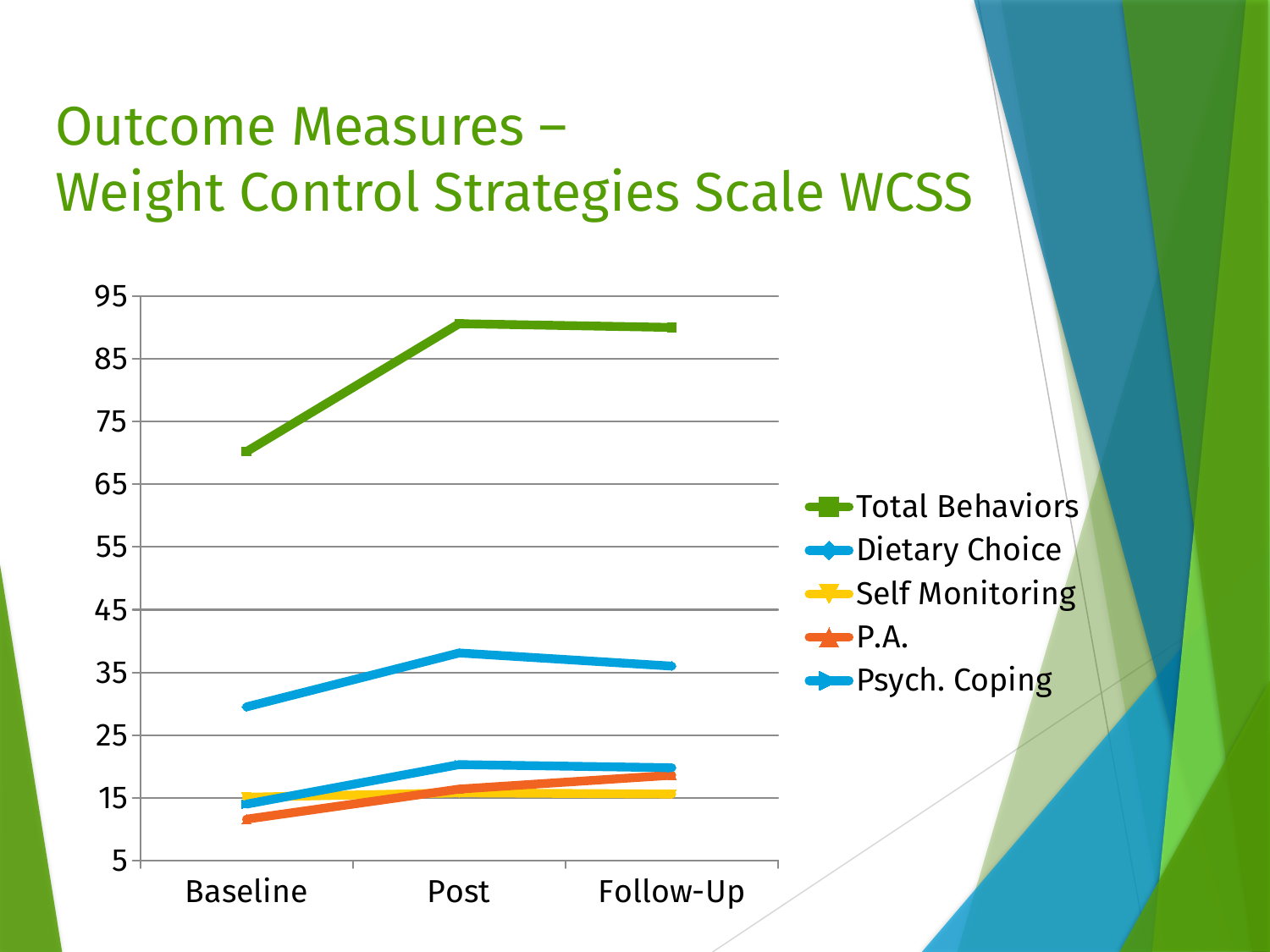

# Outcome Measures – Weight Control Strategies Scale WCSS

### Chart

| Category | Total Behaviors | Dietary Choice | Self Monitoring | P.A. | Psych. Coping |
|---|---|---|---|---|---|
| Baseline | 70.2 | 29.5 | 15.1 | 11.6 | 14.0 |
| Post | 90.6 | 38.1 | 15.8 | 16.4 | 20.3 |
| Follow-Up | 90.0 | 36.0 | 15.6 | 18.6 | 19.8 |